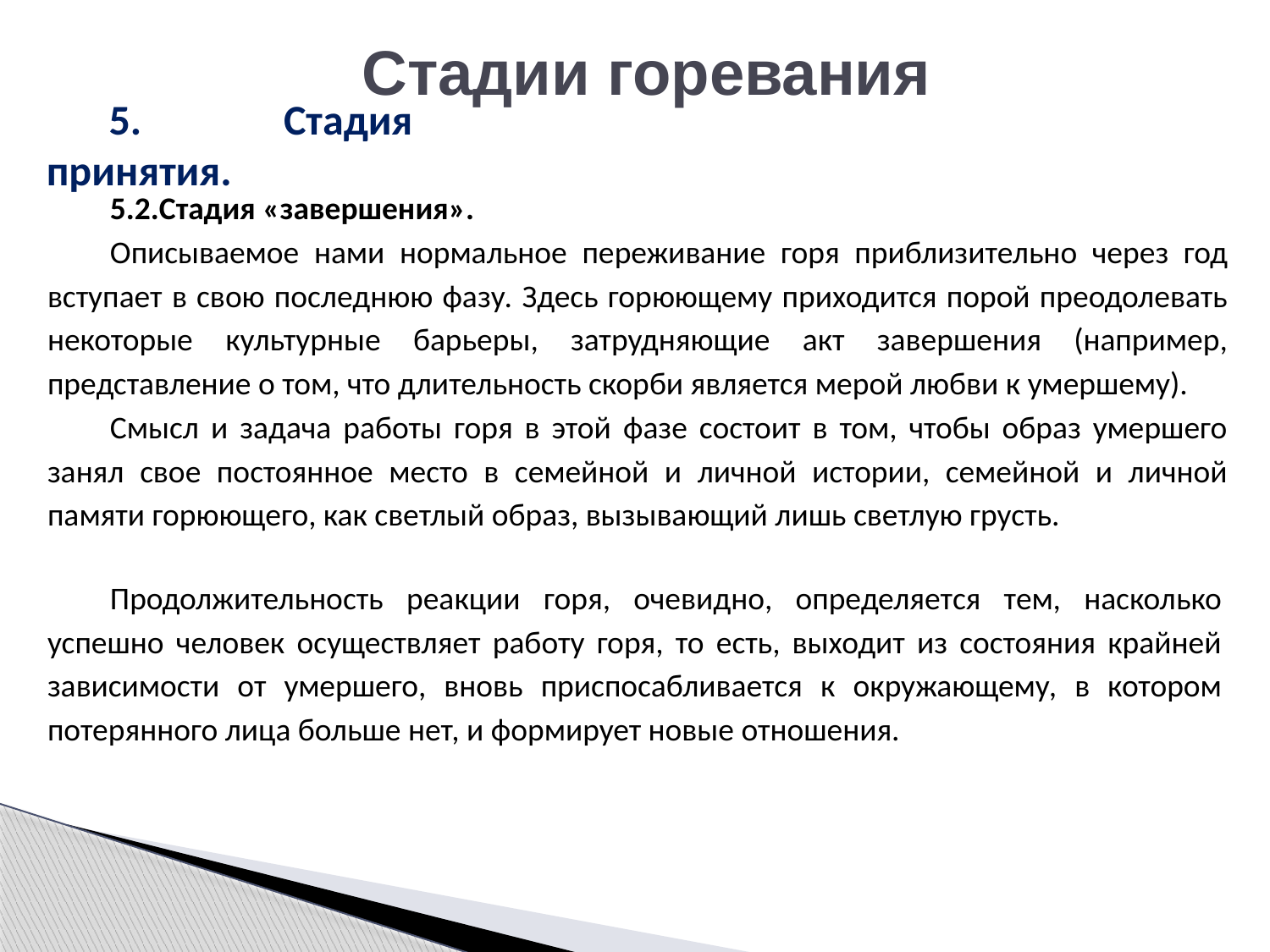

Стадии горевания
5. Стадия принятия.
5.2.Стадия «завершения».
Описываемое нами нормальное переживание горя приблизительно через год вступает в свою последнюю фазу. Здесь горюющему приходится порой преодолевать некоторые культурные барьеры, затрудняющие акт завершения (например, представление о том, что длительность скорби является мерой любви к умершему).
Смысл и задача работы горя в этой фазе состоит в том, чтобы образ умершего занял свое постоянное место в семейной и личной истории, семейной и личной памяти горюющего, как светлый образ, вызывающий лишь светлую грусть.
Продолжительность реакции горя, очевидно, определяется тем, насколько успешно человек осуществляет работу горя, то есть, выходит из состояния крайней зависимости от умершего, вновь приспосабливается к окружающему, в котором потерянного лица больше нет, и формирует новые отношения.